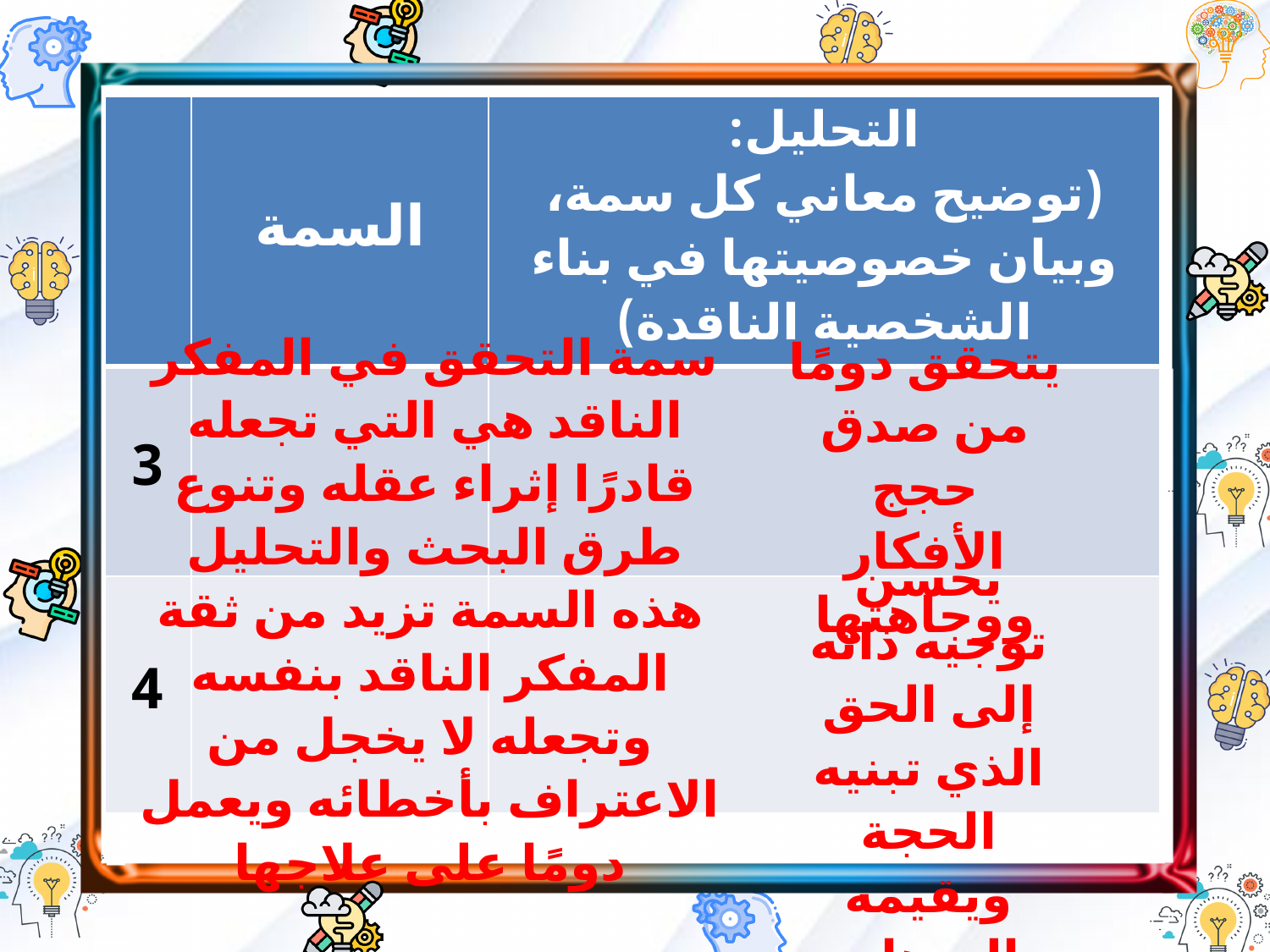

|  | السمة | التحليل: (توضيح معاني كل سمة، وبيان خصوصيتها في بناء الشخصية الناقدة) |
| --- | --- | --- |
| 3 |  |  |
| 4 |  |  |
سمة التحقق في المفكر الناقد هي التي تجعله قادرًا إثراء عقله وتنوع طرق البحث والتحليل
يتحقق دومًا من صدق حجج الأفكار ووجاهتها
يحسن توجيه ذاته إلى الحق الذي تبنيه الحجة ويقيمه البرهان
هذه السمة تزيد من ثقة المفكر الناقد بنفسه وتجعله لا يخجل من الاعتراف بأخطائه ويعمل دومًا على علاجها